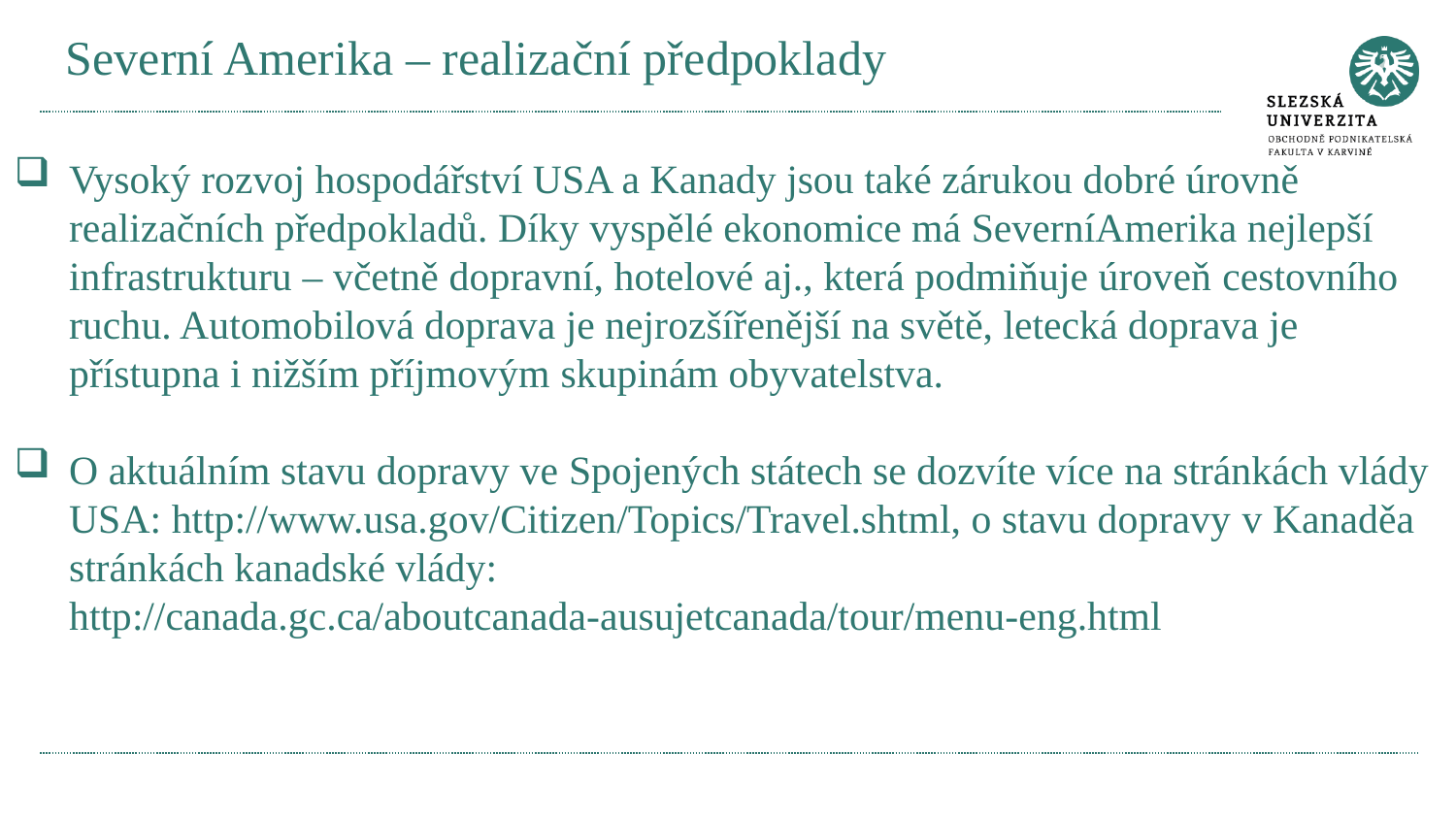

# Severní Amerika – realizační předpoklady
Vysoký rozvoj hospodářství USA a Kanady jsou také zárukou dobré úrovně realizačních předpokladů. Díky vyspělé ekonomice má SeverníAmerika nejlepší infrastrukturu – včetně dopravní, hotelové aj., která podmiňuje úroveň cestovního ruchu. Automobilová doprava je nejrozšířenější na světě, letecká doprava je přístupna i nižším příjmovým skupinám obyvatelstva.

O aktuálním stavu dopravy ve Spojených státech se dozvíte více na stránkách vlády USA: http://www.usa.gov/Citizen/Topics/Travel.shtml, o stavu dopravy v Kanaděa stránkách kanadské vlády: http://canada.gc.ca/aboutcanada-ausujetcanada/tour/menu-eng.html